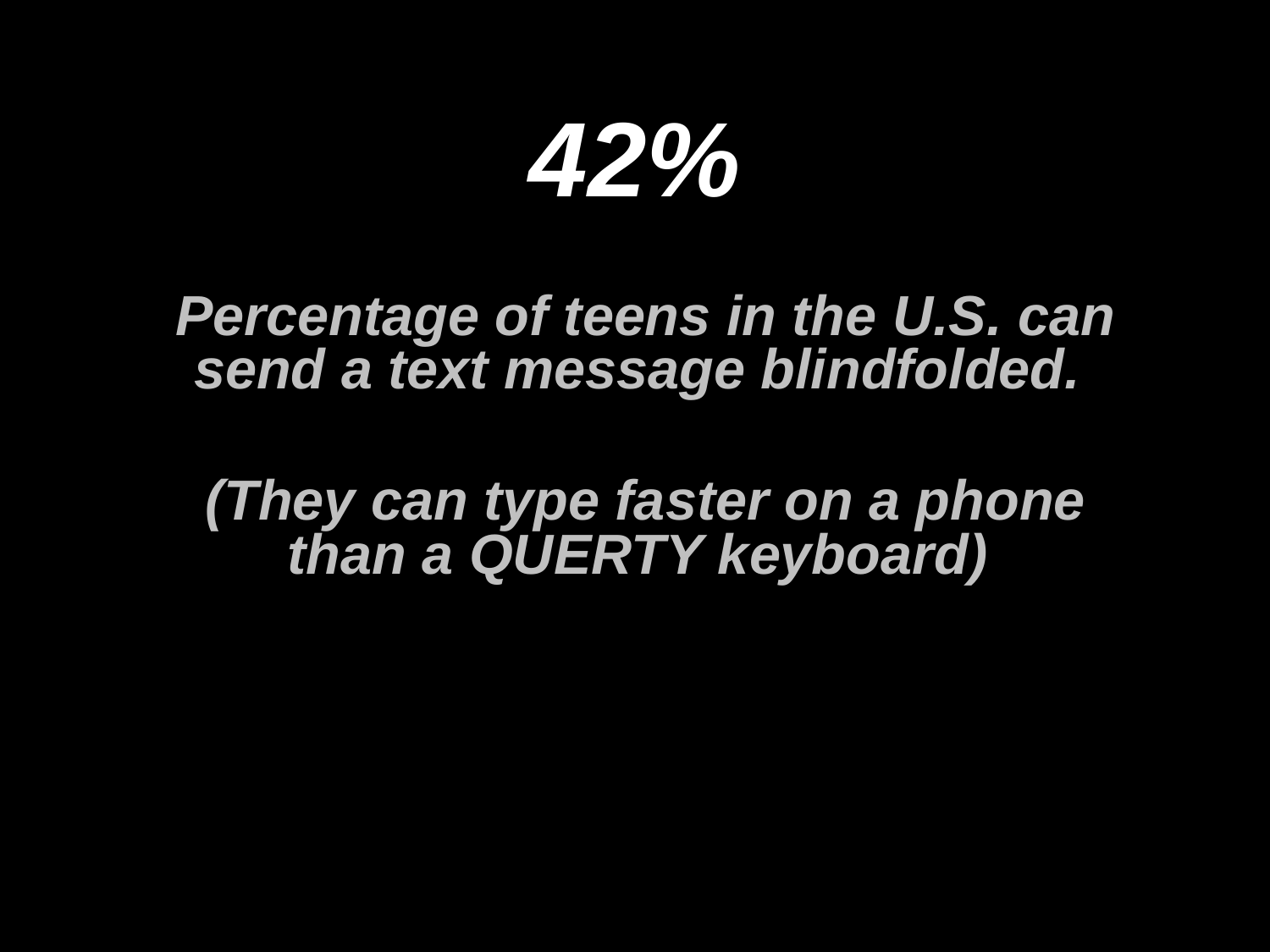

42%
Percentage of teens in the U.S. can send a text message blindfolded.

(They can type faster on a phone than a QUERTY keyboard)